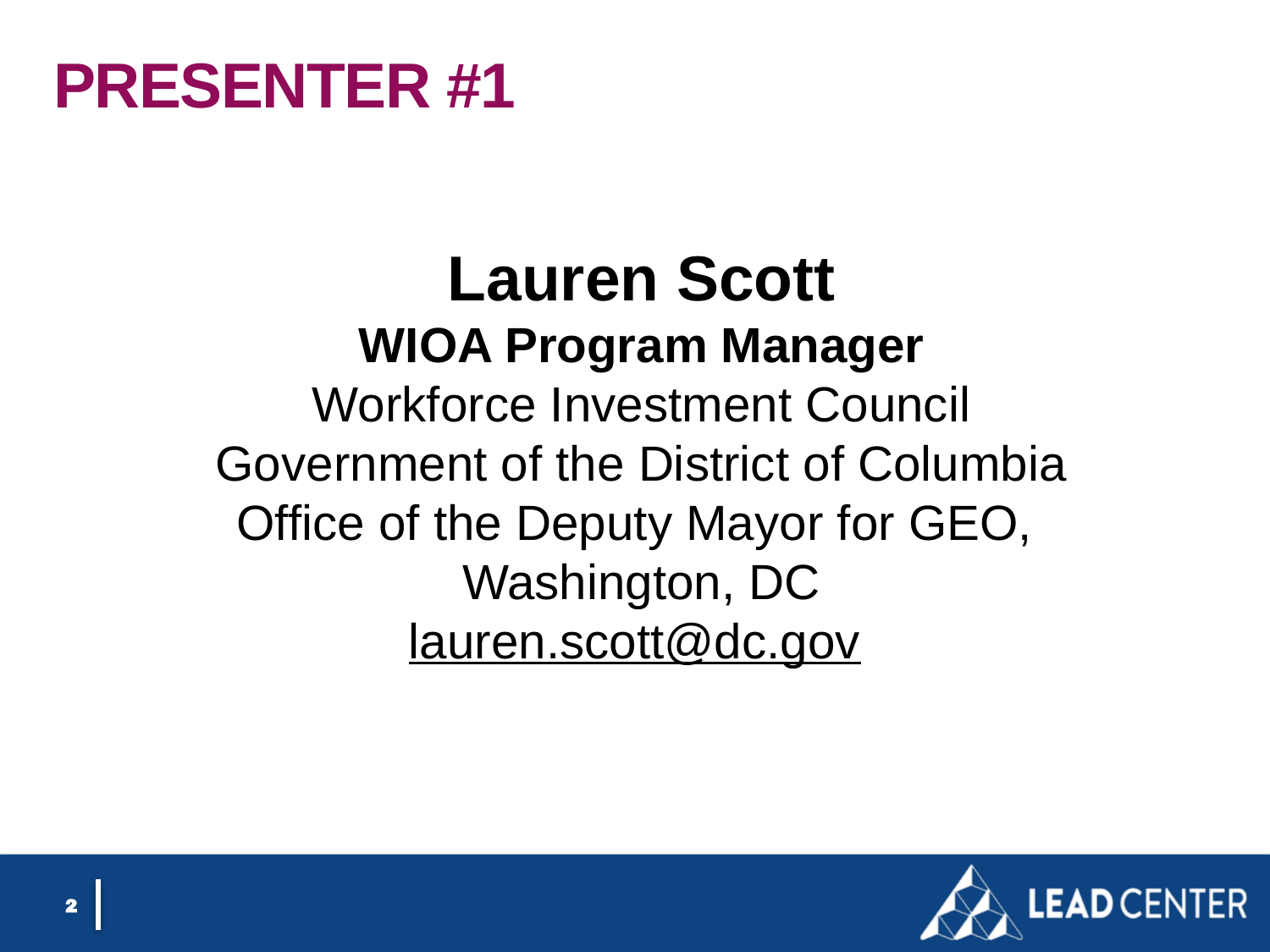

# Presenter #1
Lauren Scott
WIOA Program Manager
Workforce Investment Council
Government of the District of Columbia
Office of the Deputy Mayor for GEO,
Washington, DC
lauren.scott@dc.gov

2